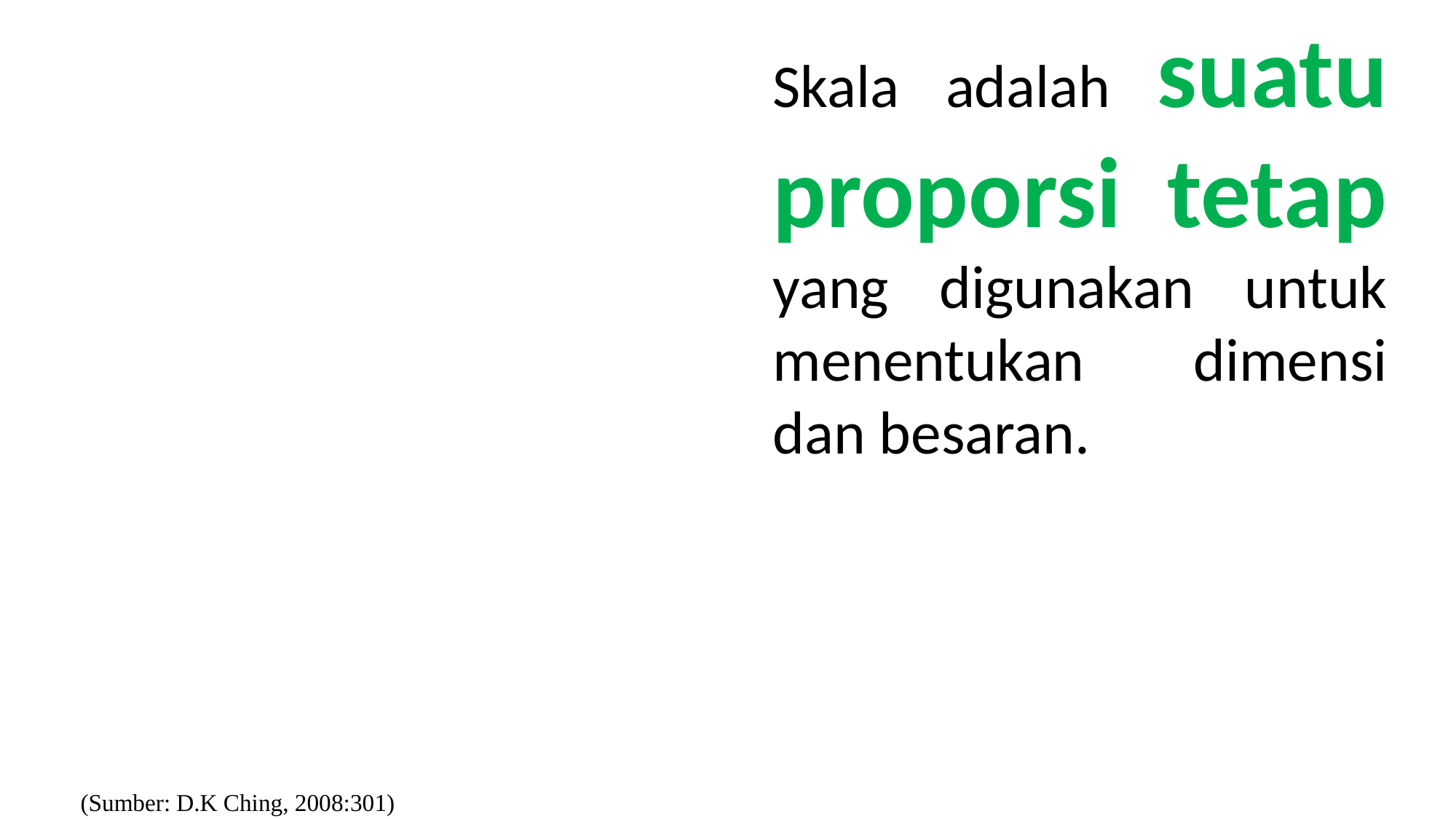

Skala adalah suatu proporsi tetap yang digunakan untuk menentukan dimensi dan besaran.
(Sumber: D.K Ching, 2008:301)